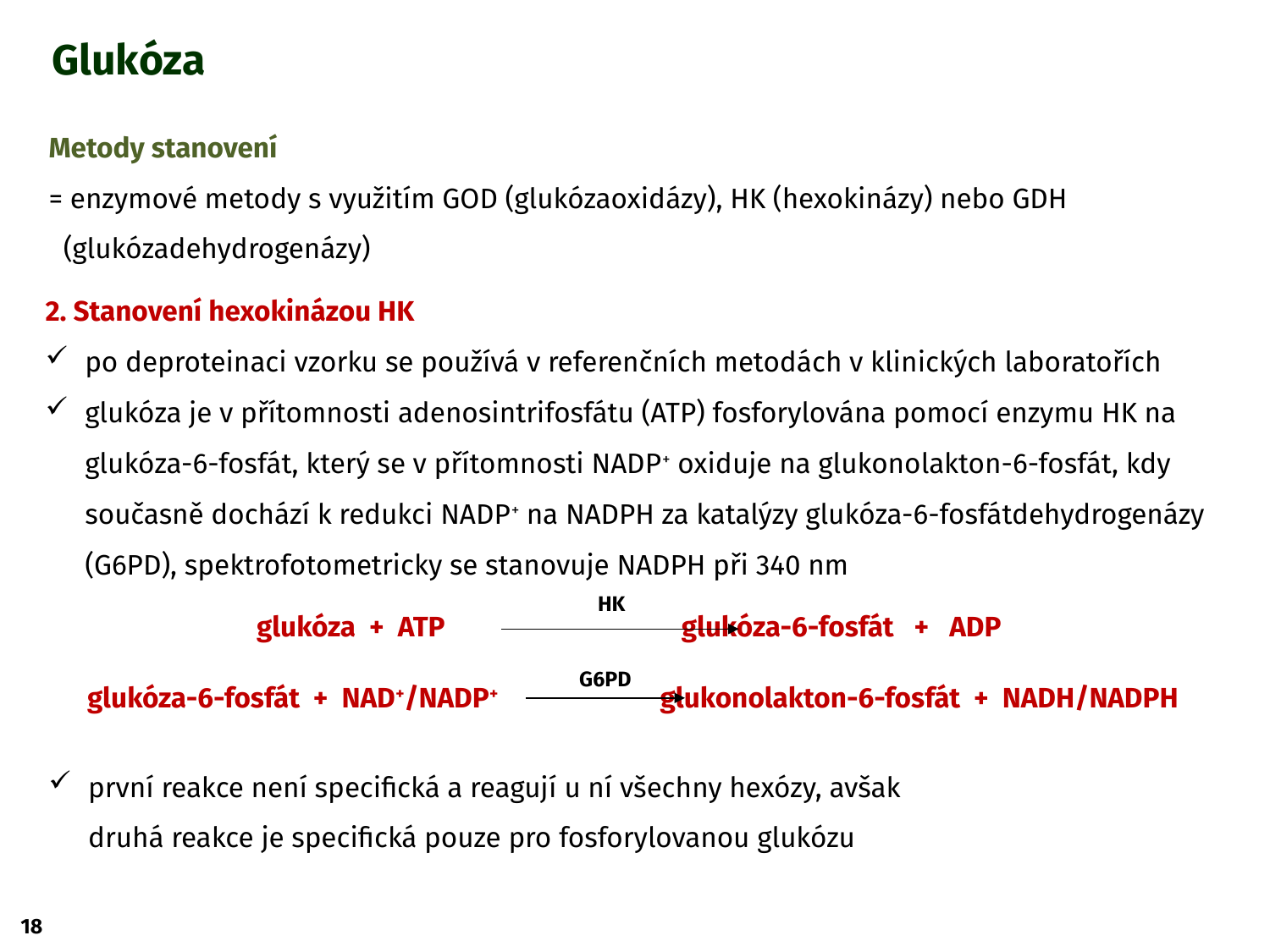

Glukóza
Metody stanovení
= enzymové metody s využitím GOD (glukózaoxidázy), HK (hexokinázy) nebo GDH
  (glukózadehydrogenázy)
2. Stanovení hexokinázou HK
po deproteinaci vzorku se používá v referenčních metodách v klinických laboratořích
glukóza je v přítomnosti adenosintrifosfátu (ATP) fosforylována pomocí enzymu HK na glukóza-6-fosfát, který se v přítomnosti NADP+ oxiduje na glukonolakton-6-fosfát, kdy současně dochází k redukci NADP+ na NADPH za katalýzy glukóza-6-fosfátdehydrogenázy (G6PD), spektrofotometricky se stanovuje NADPH při 340 nm
HK
   glukóza  +  ATP                                   glukóza-6-fosfát   +   ADP
G6PD
glukóza-6-fosfát  +  NAD+/NADP+                        glukonolakton-6-fosfát  +  NADH/NADPH
první reakce není specifická a reagují u ní všechny hexózy, avšak druhá reakce je specifická pouze pro fosforylovanou glukózu
18